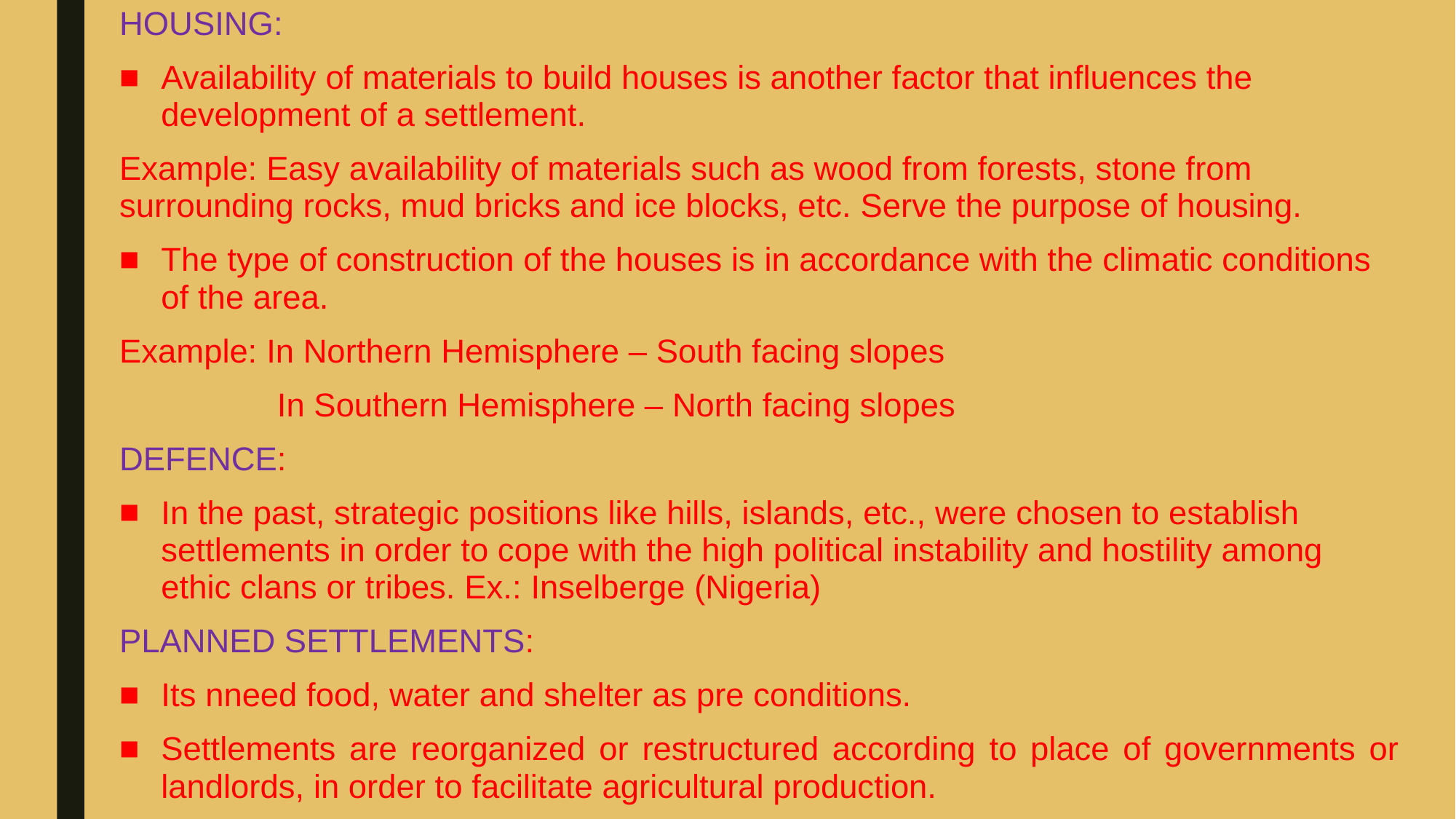

HOUSING:
Availability of materials to build houses is another factor that influences the development of a settlement.
Example: Easy availability of materials such as wood from forests, stone from surrounding rocks, mud bricks and ice blocks, etc. Serve the purpose of housing.
The type of construction of the houses is in accordance with the climatic conditions of the area.
Example: In Northern Hemisphere – South facing slopes
                 In Southern Hemisphere – North facing slopes
DEFENCE:
In the past, strategic positions like hills, islands, etc., were chosen to establish settlements in order to cope with the high political instability and hostility among ethic clans or tribes. Ex.: Inselberge (Nigeria)
PLANNED SETTLEMENTS:
Its nneed food, water and shelter as pre conditions.
Settlements are reorganized or restructured according to place of governments or landlords, in order to facilitate agricultural production.